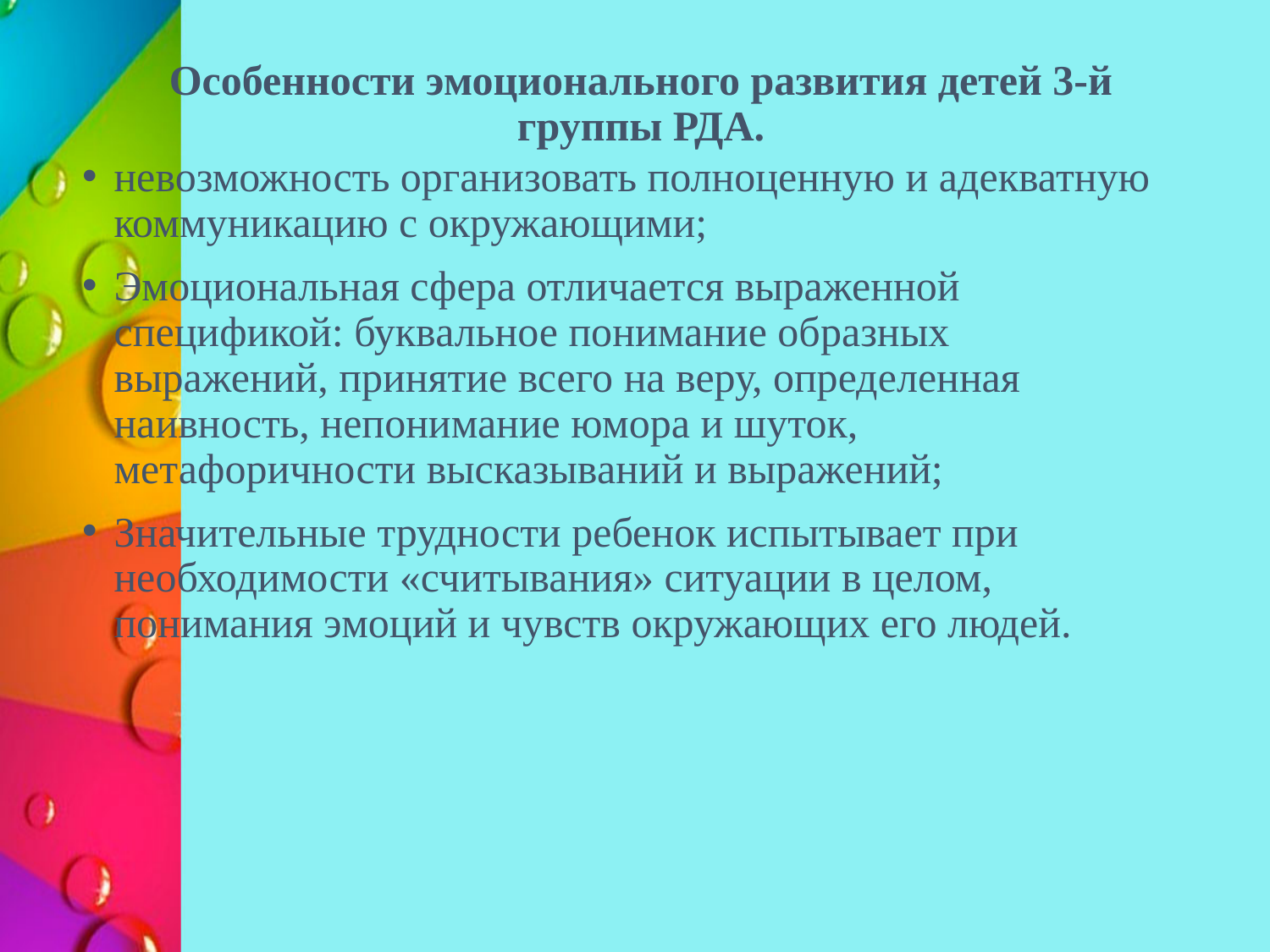

# Особенности эмоционального развития детей 3-й группы РДА.
невозможность организовать полноценную и адекватную коммуникацию с окружающими;
Эмоциональная сфера отличается выраженной спецификой: буквальное понимание образных выражений, принятие всего на веру, определенная наивность, непонимание юмора и шуток, метафоричности высказываний и выражений;
Значительные трудности ребенок испытывает при необходимости «считывания» ситуации в целом, понимания эмоций и чувств окружающих его людей.